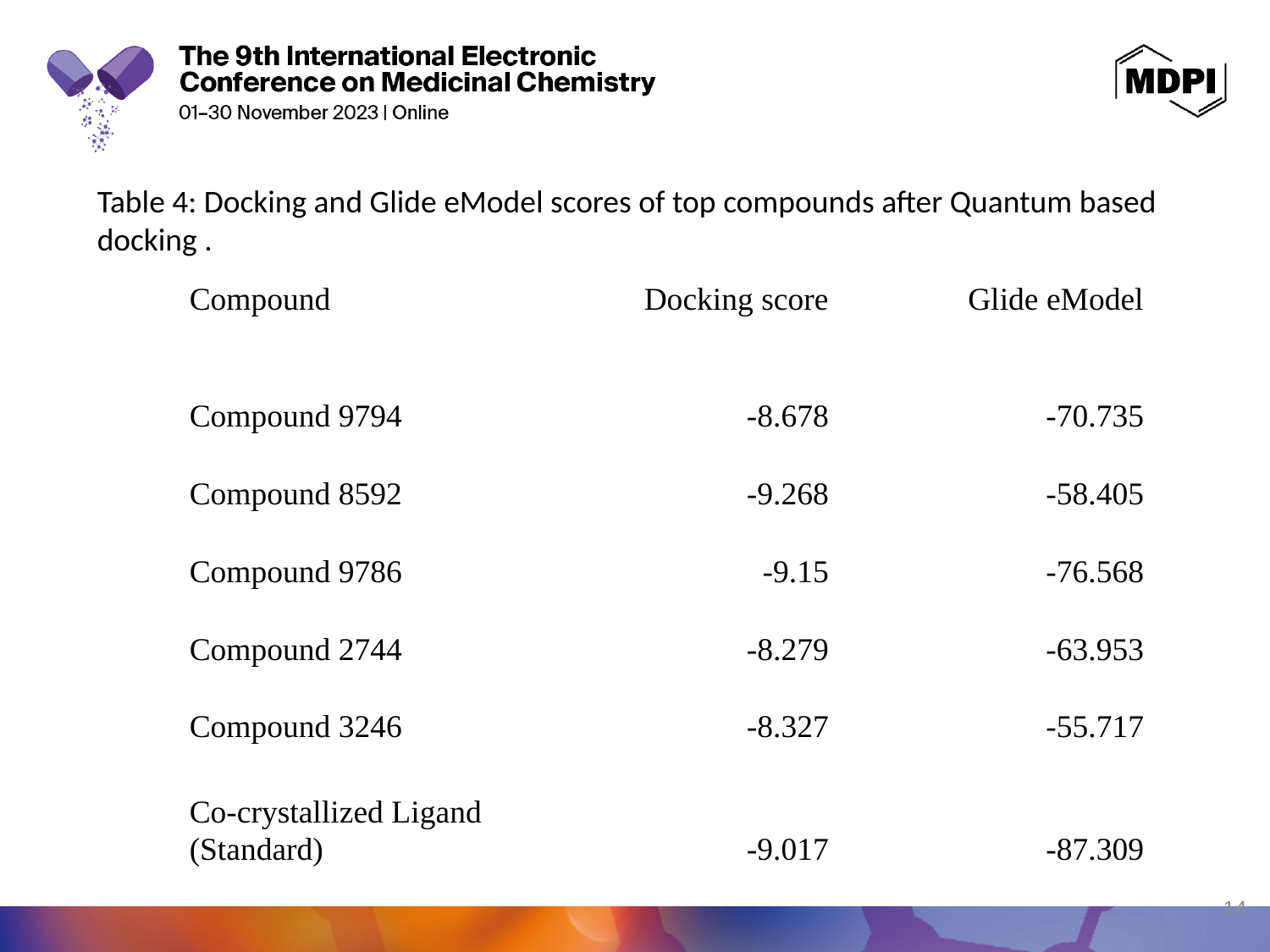

Table 4: Docking and Glide eModel scores of top compounds after Quantum based docking .
| Compound | Docking score | Glide eModel |
| --- | --- | --- |
| Compound 9794 | -8.678 | -70.735 |
| Compound 8592 | -9.268 | -58.405 |
| Compound 9786 | -9.15 | -76.568 |
| Compound 2744 | -8.279 | -63.953 |
| Compound 3246 | -8.327 | -55.717 |
| Co-crystallized Ligand (Standard) | -9.017 | -87.309 |
14